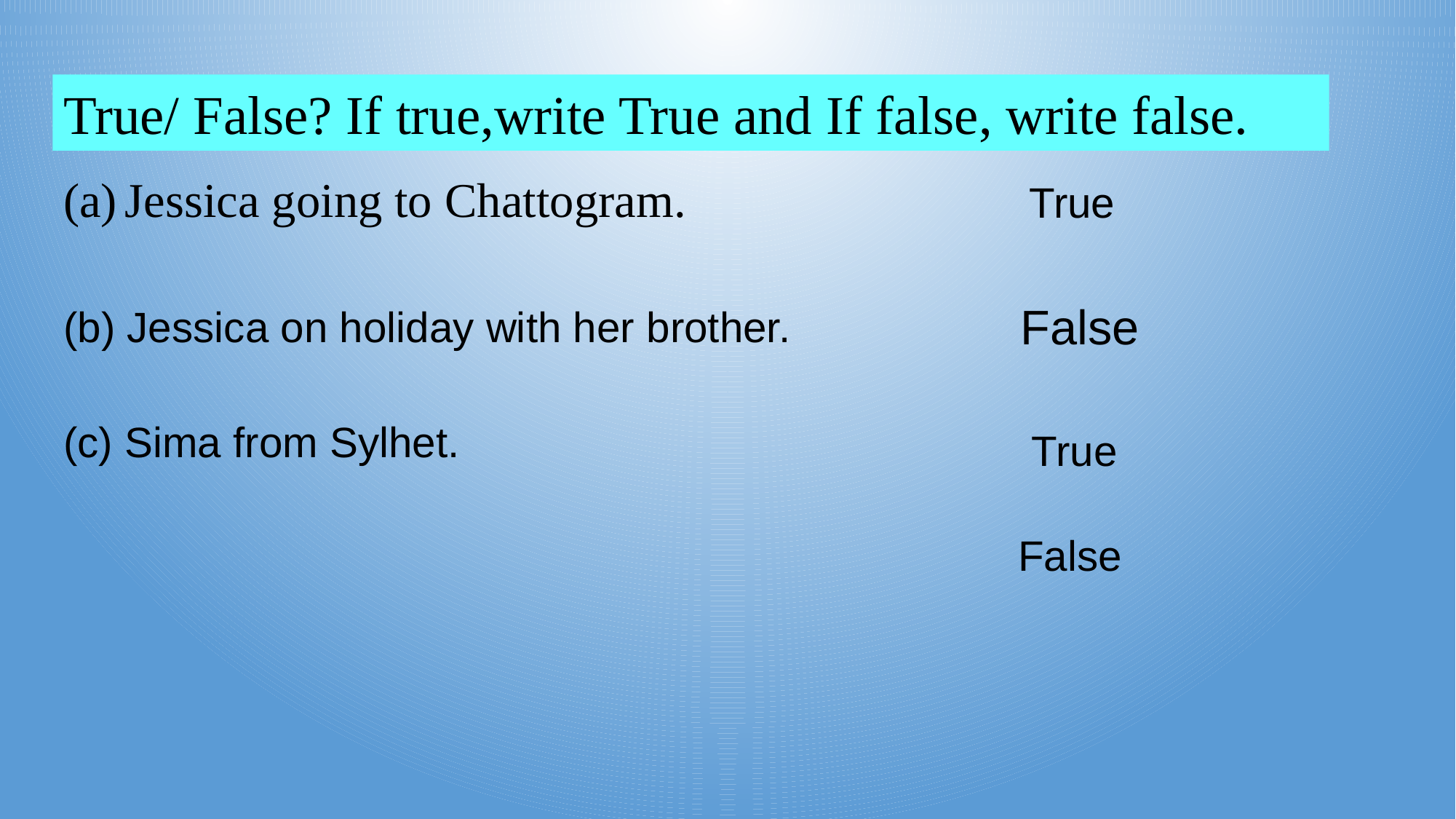

True/ False? If true,write True and If false, write false.
Jessica going to Chattogram.
True
False
(b) Jessica on holiday with her brother.
(c) Sima from Sylhet.
True
False